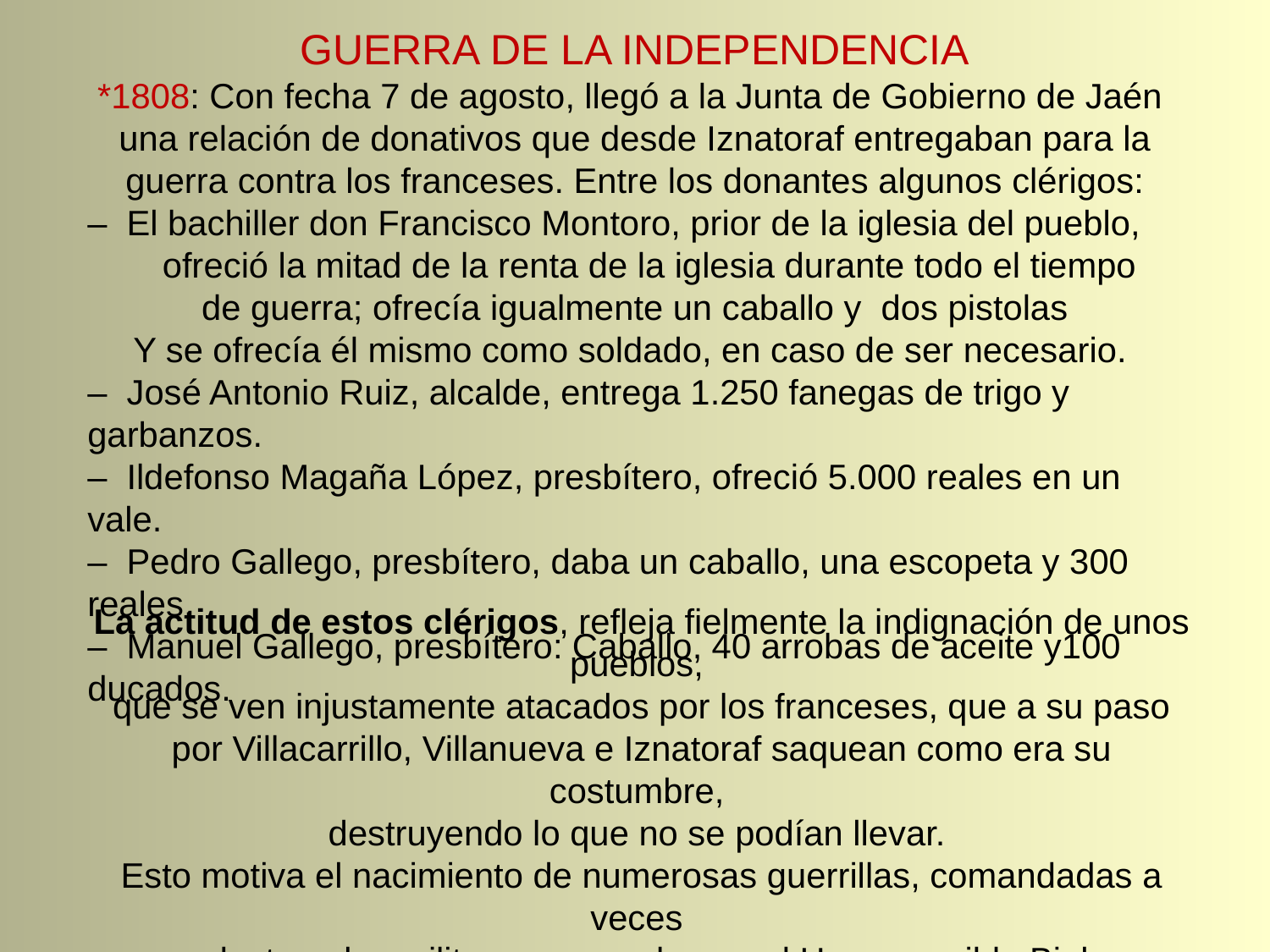

GUERRA DE LA INDEPENDENCIA
*1808: Con fecha 7 de agosto, llegó a la Junta de Gobierno de Jaén
una relación de donativos que desde Iznatoraf entregaban para la guerra contra los franceses. Entre los donantes algunos clérigos:
–  El bachiller don Francisco Montoro, prior de la iglesia del pueblo,
    ofreció la mitad de la renta de la iglesia durante todo el tiempo
de guerra; ofrecía igualmente un caballo y  dos pistolas
Y se ofrecía él mismo como soldado, en caso de ser necesario.
–  José Antonio Ruiz, alcalde, entrega 1.250 fanegas de trigo y garbanzos.
–  Ildefonso Magaña López, presbítero, ofreció 5.000 reales en un vale.
–  Pedro Gallego, presbítero, daba un caballo, una escopeta y 300 reales.
–  Manuel Gallego, presbítero: Caballo, 40 arrobas de aceite y100 ducados.

La actitud de estos clérigos, refleja fielmente la indignación de unos pueblos,
que se ven injustamente atacados por los franceses, que a su paso por Villacarrillo, Villanueva e Iznatoraf saquean como era su costumbre,
destruyendo lo que no se podían llevar.
Esto motiva el nacimiento de numerosas guerrillas, comandadas a veces
por destacados militares como el coronel Hermenegildo Bielsa.
Villanueva a principios del siglo XIX durante la guerra contra el invasor,
fue refugio de guerrilleros que acosaron continuamente el paso
de las tropas francesas, ocasionando grandes destrozos.